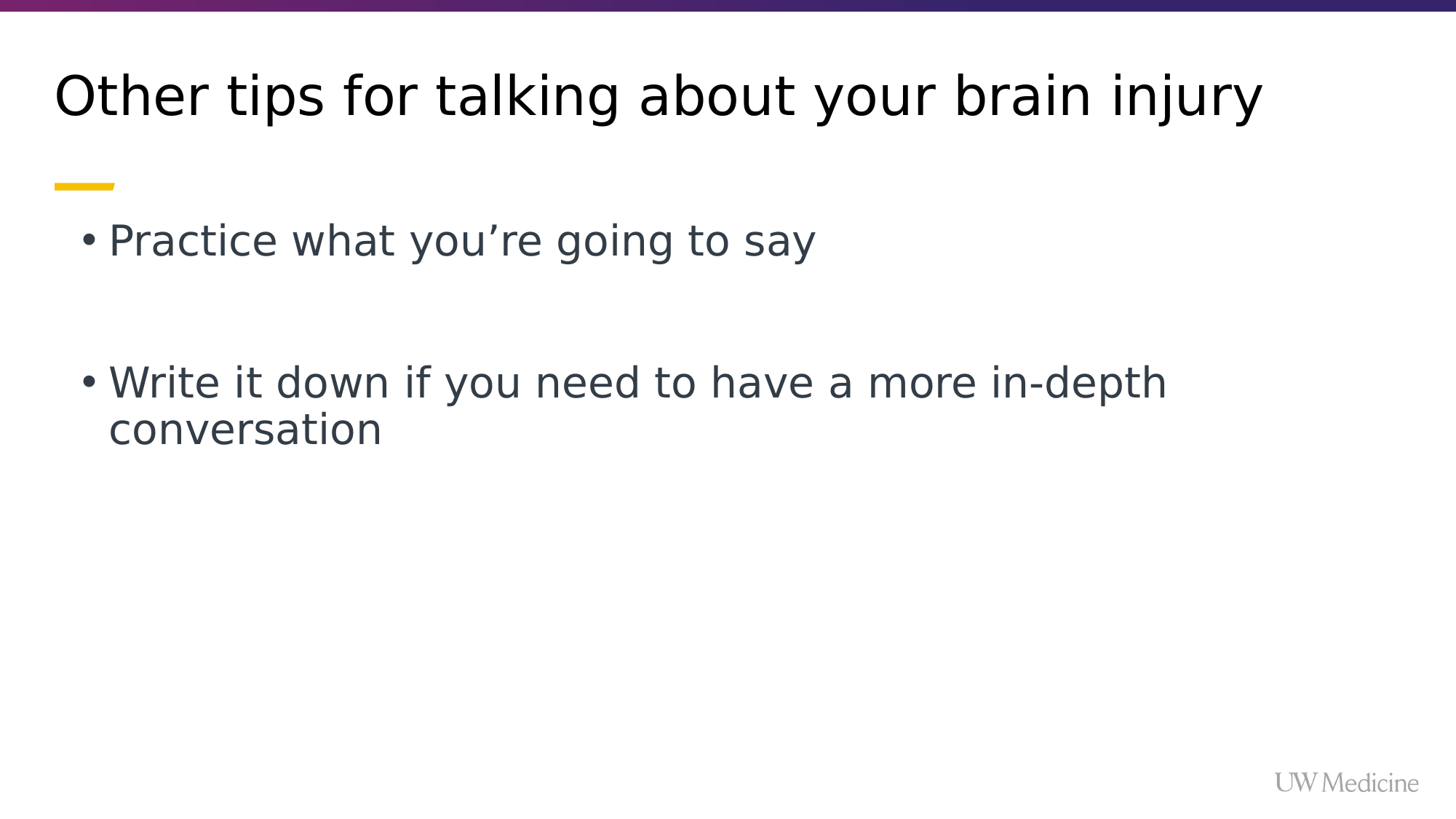

# Other tips for talking about your brain injury
Practice what you’re going to say

Write it down if you need to have a more in-depth conversation